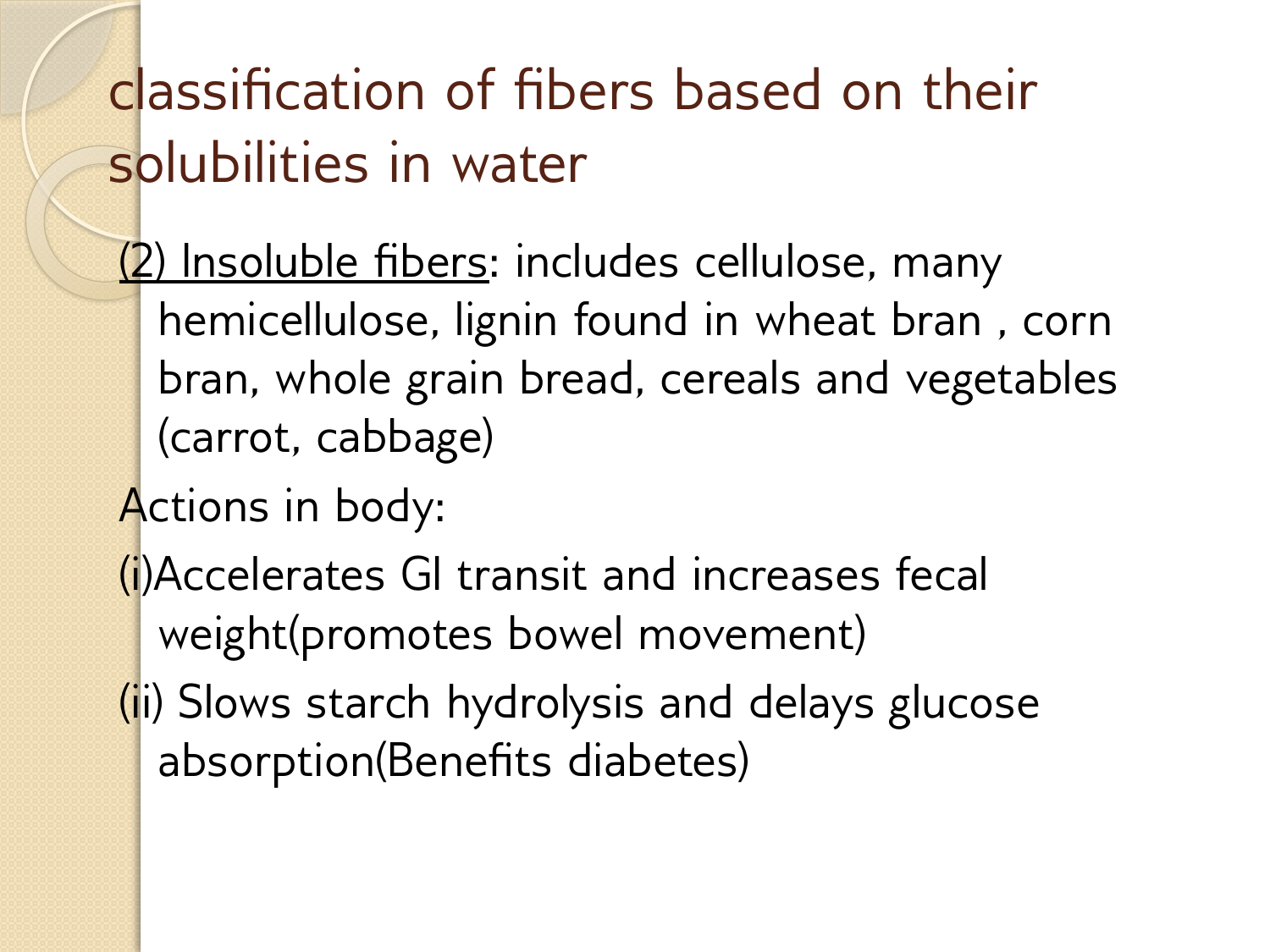

# classification of fibers based on their solubilities in water
(2) Insoluble fibers: includes cellulose, many hemicellulose, lignin found in wheat bran , corn bran, whole grain bread, cereals and vegetables (carrot, cabbage)
Actions in body:
(i)Accelerates GI transit and increases fecal weight(promotes bowel movement)
(ii) Slows starch hydrolysis and delays glucose absorption(Benefits diabetes)